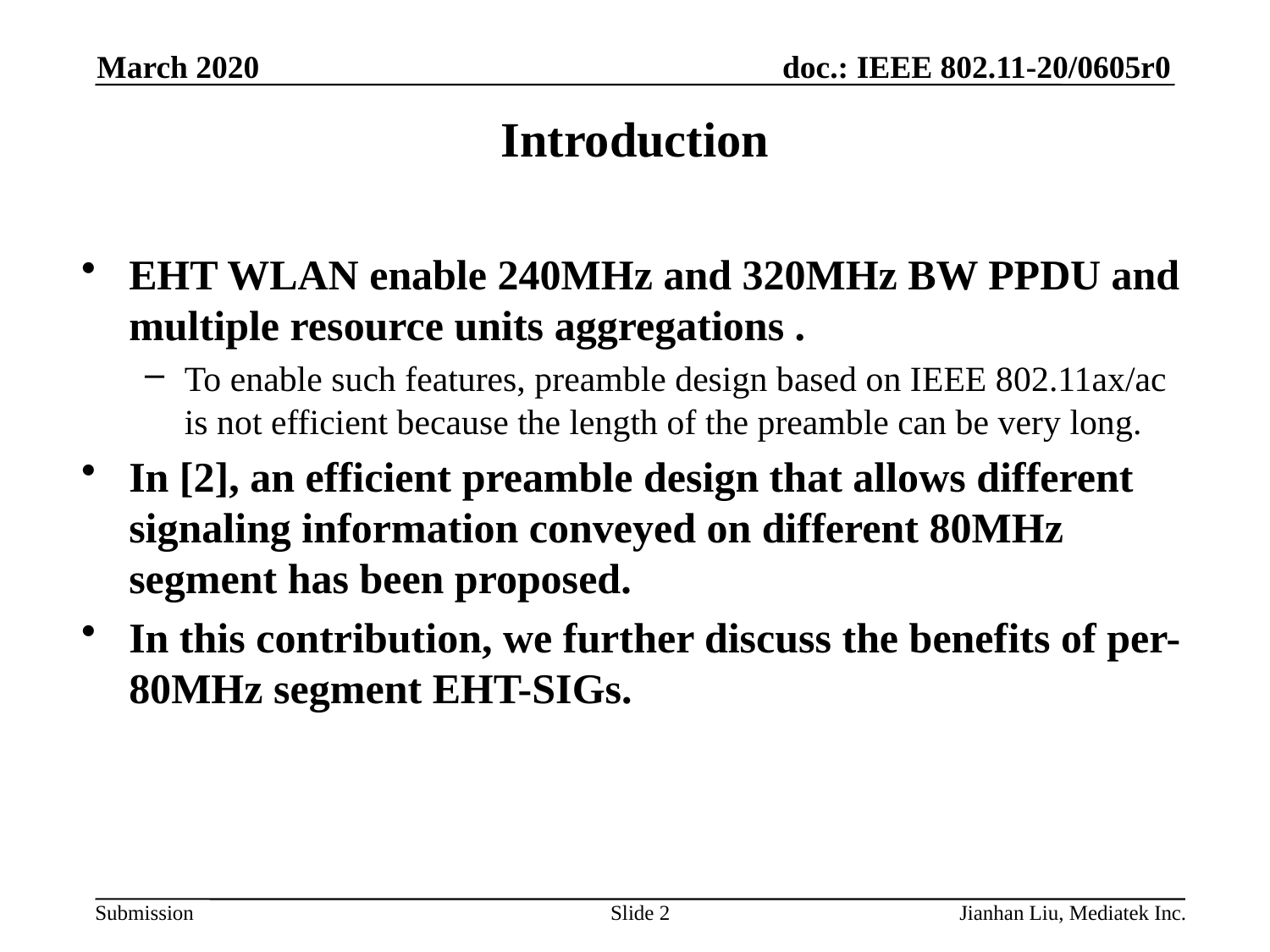

March 2020
# Introduction
EHT WLAN enable 240MHz and 320MHz BW PPDU and multiple resource units aggregations .
To enable such features, preamble design based on IEEE 802.11ax/ac is not efficient because the length of the preamble can be very long.
In [2], an efficient preamble design that allows different signaling information conveyed on different 80MHz segment has been proposed.
In this contribution, we further discuss the benefits of per-80MHz segment EHT-SIGs.
Slide 2
Jianhan Liu, Mediatek Inc.